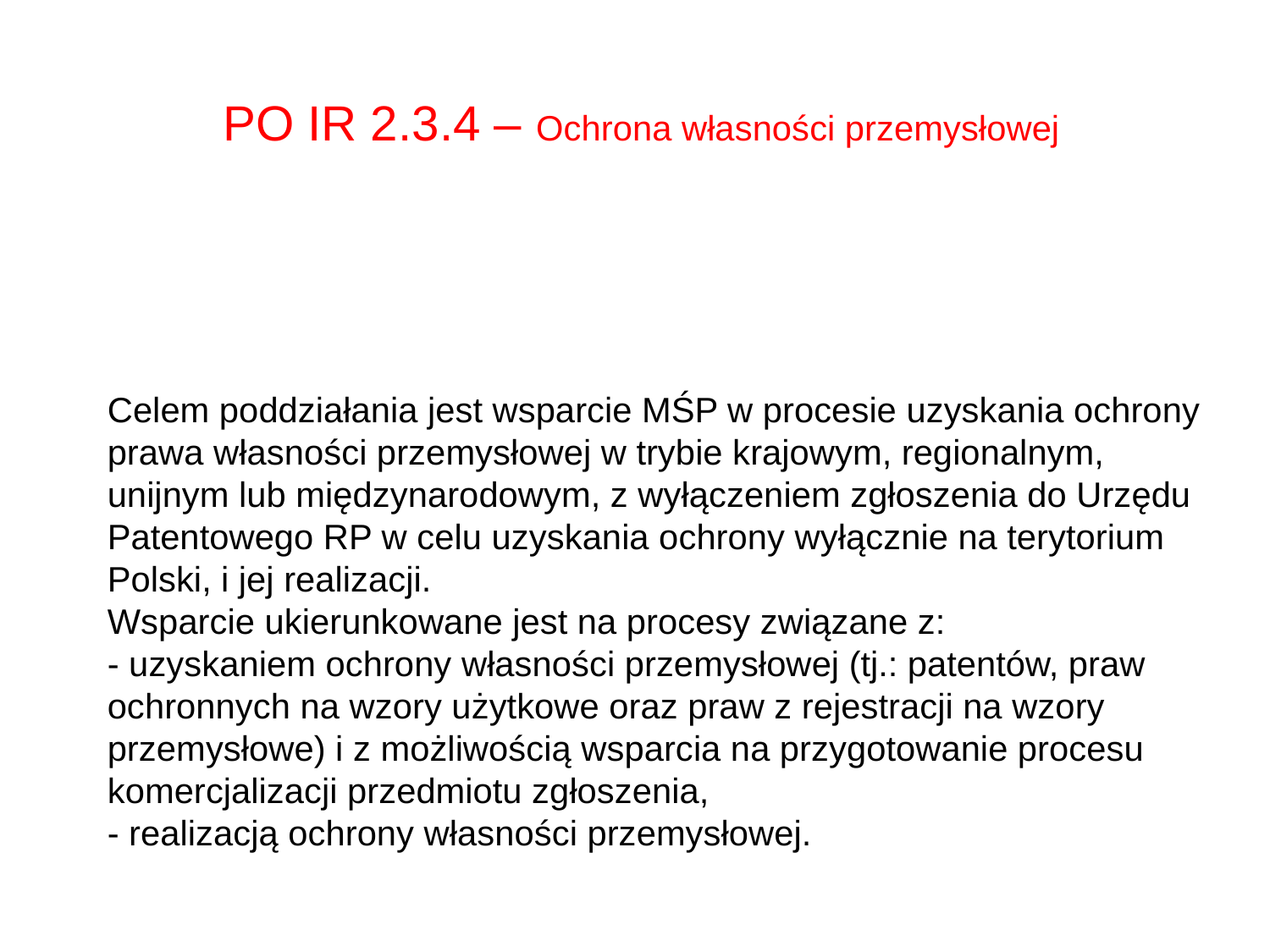

PO IR 2.3.4 – Ochrona własności przemysłowej

Celem poddziałania jest wsparcie MŚP w procesie uzyskania ochrony prawa własności przemysłowej w trybie krajowym, regionalnym, unijnym lub międzynarodowym, z wyłączeniem zgłoszenia do Urzędu Patentowego RP w celu uzyskania ochrony wyłącznie na terytorium Polski, i jej realizacji.
Wsparcie ukierunkowane jest na procesy związane z:
- uzyskaniem ochrony własności przemysłowej (tj.: patentów, praw ochronnych na wzory użytkowe oraz praw z rejestracji na wzory przemysłowe) i z możliwością wsparcia na przygotowanie procesu komercjalizacji przedmiotu zgłoszenia,
- realizacją ochrony własności przemysłowej.